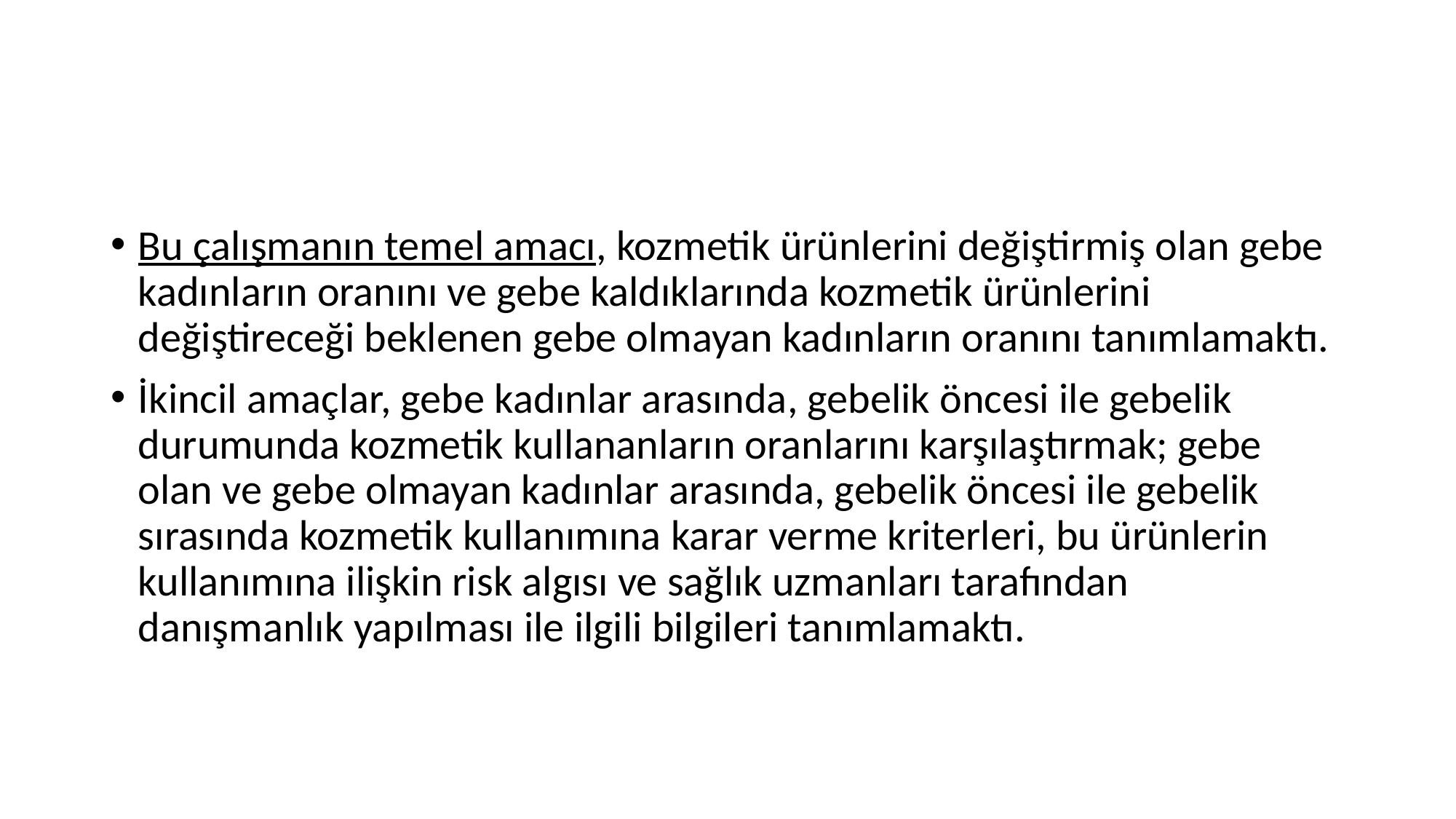

#
Bu çalışmanın temel amacı, kozmetik ürünlerini değiştirmiş olan gebe kadınların oranını ve gebe kaldıklarında kozmetik ürünlerini değiştireceği beklenen gebe olmayan kadınların oranını tanımlamaktı.
İkincil amaçlar, gebe kadınlar arasında, gebelik öncesi ile gebelik durumunda kozmetik kullananların oranlarını karşılaştırmak; gebe olan ve gebe olmayan kadınlar arasında, gebelik öncesi ile gebelik sırasında kozmetik kullanımına karar verme kriterleri, bu ürünlerin kullanımına ilişkin risk algısı ve sağlık uzmanları tarafından danışmanlık yapılması ile ilgili bilgileri tanımlamaktı.